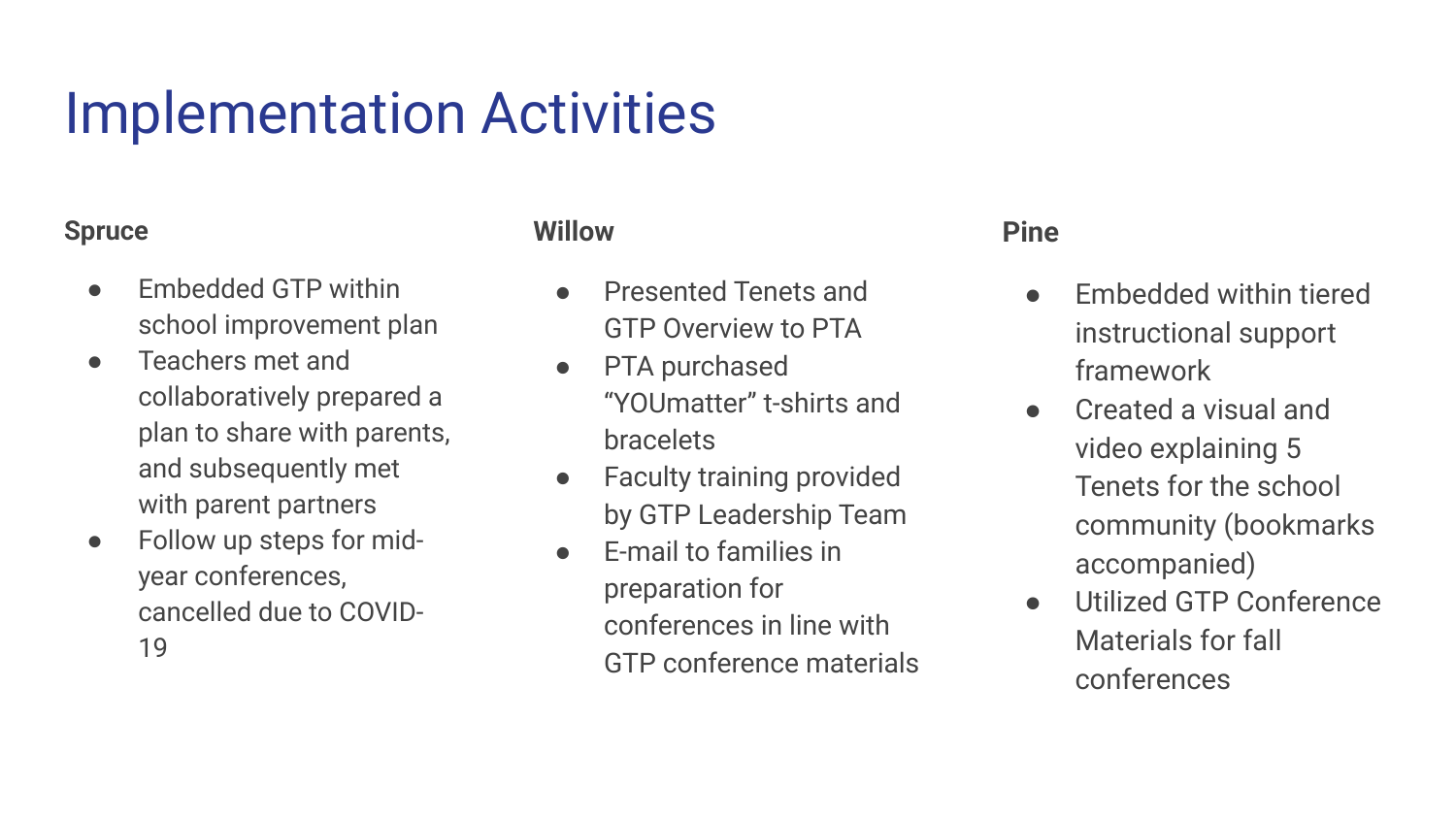

# Implementation Activities
Spruce
Embedded GTP within school improvement plan
Teachers met and collaboratively prepared a plan to share with parents, and subsequently met with parent partners
Follow up steps for mid-year conferences, cancelled due to COVID-19
Willow
Presented Tenets and GTP Overview to PTA
PTA purchased “YOUmatter” t-shirts and bracelets
Faculty training provided by GTP Leadership Team
E-mail to families in preparation for conferences in line with GTP conference materials
Pine
Embedded within tiered instructional support framework
Created a visual and video explaining 5 Tenets for the school community (bookmarks accompanied)
Utilized GTP Conference Materials for fall conferences